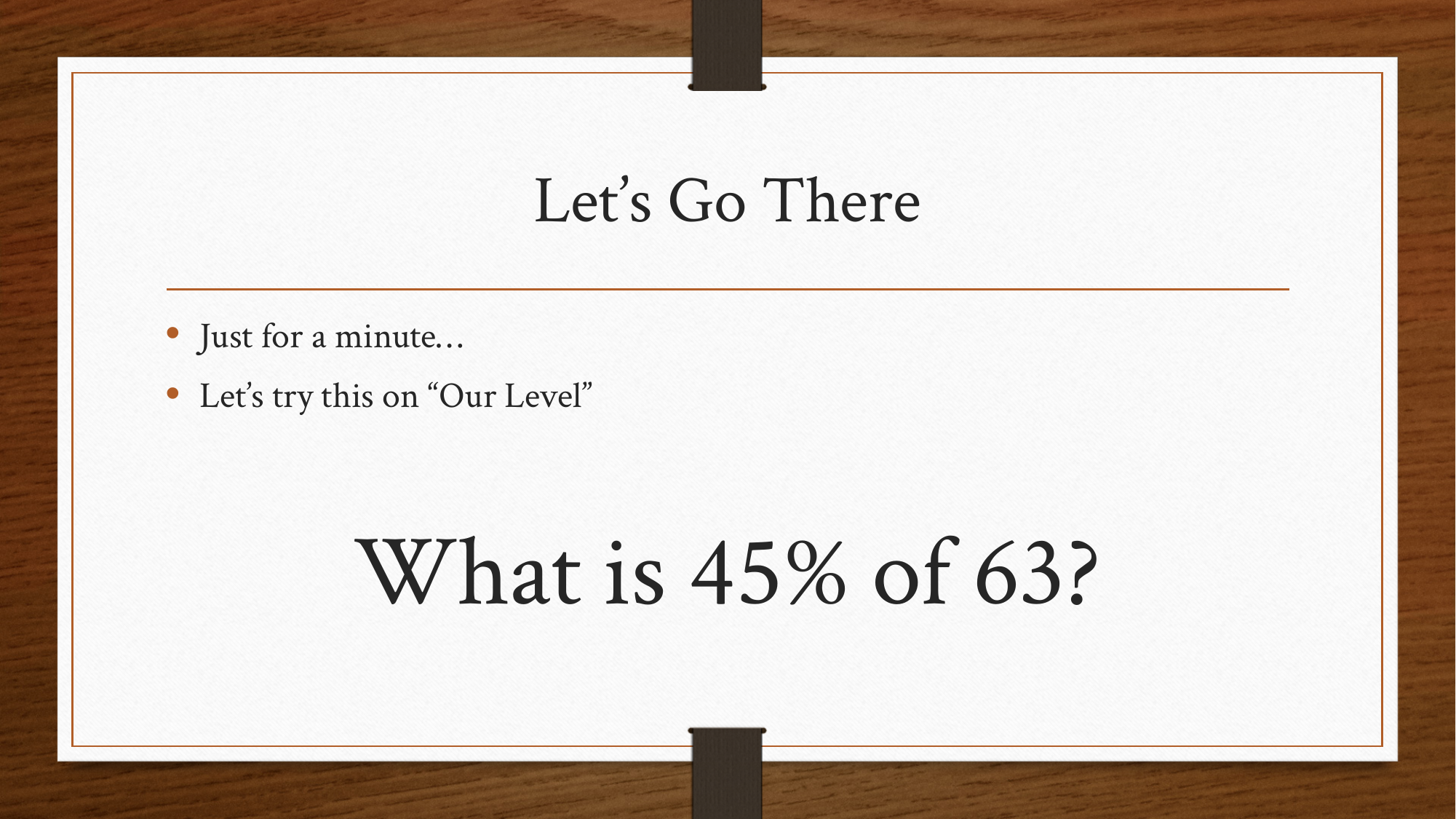

# Let’s Go There
Just for a minute…
Let’s try this on “Our Level”

What is 45% of 63?